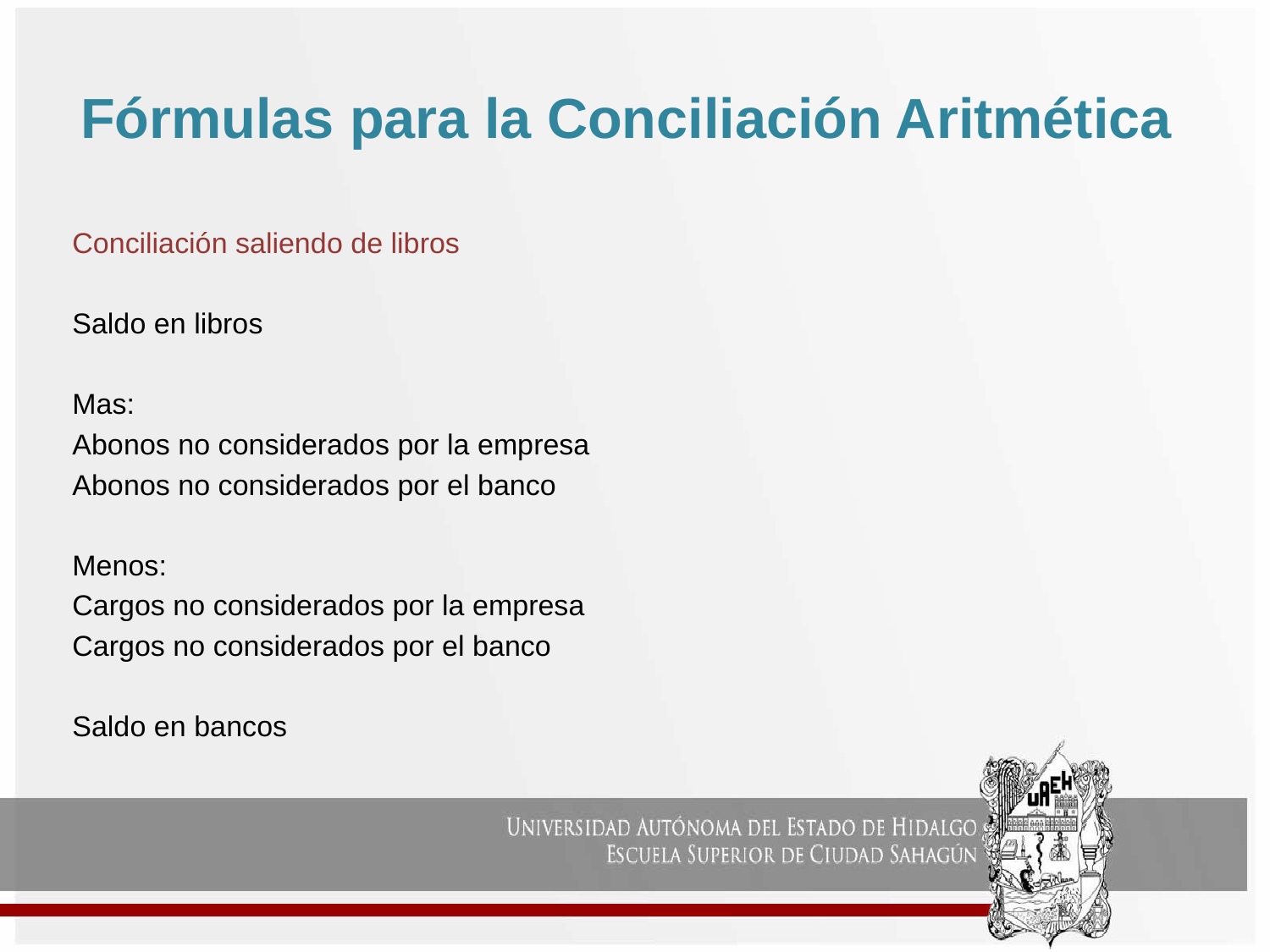

# Fórmulas para la Conciliación Aritmética
Conciliación saliendo de libros

Saldo en libros

Mas:
Abonos no considerados por la empresa
Abonos no considerados por el banco

Menos:
Cargos no considerados por la empresa
Cargos no considerados por el banco

Saldo en bancos